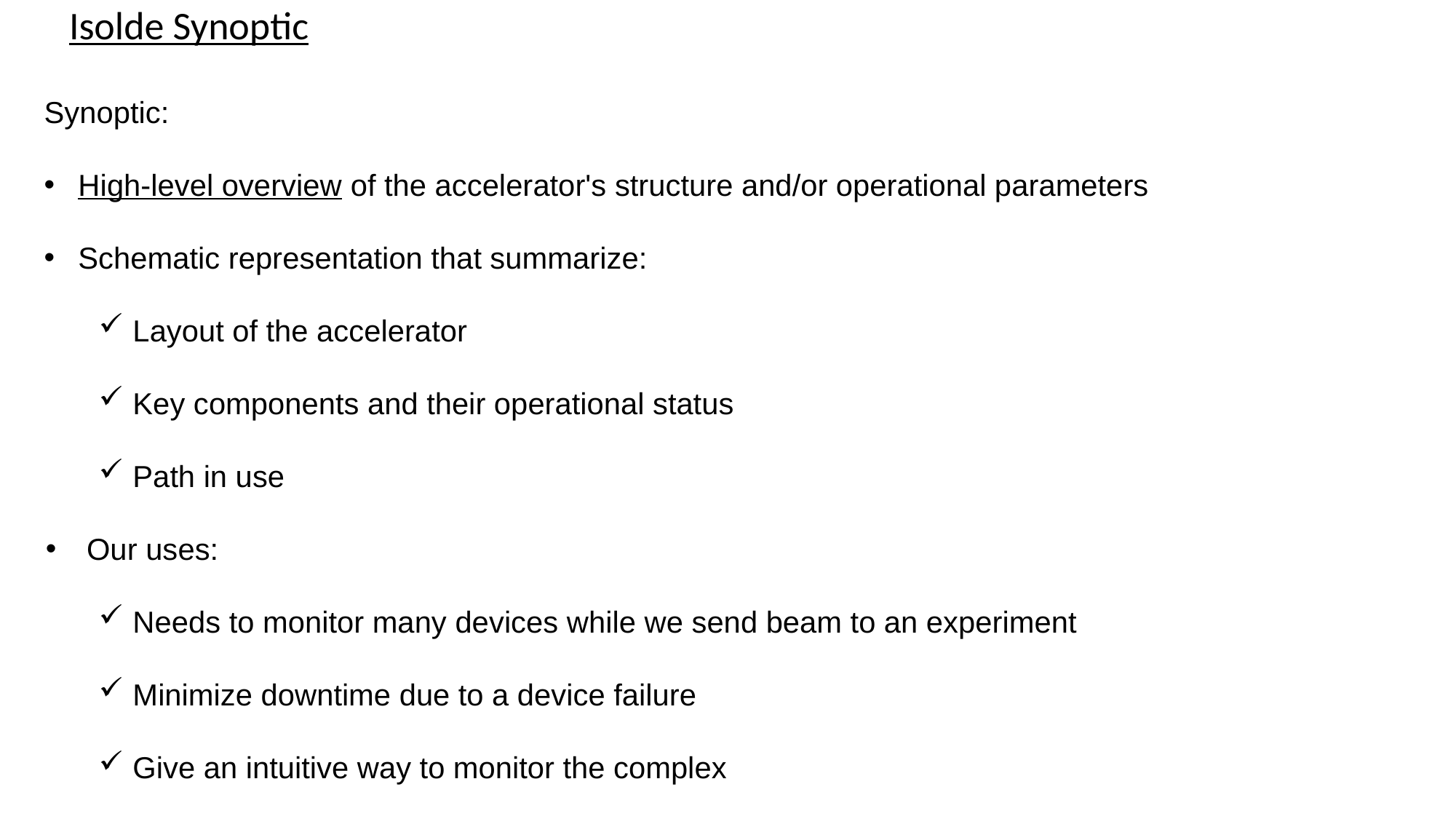

# Isolde Synoptic
Synoptic:

High-level overview of the accelerator's structure and/or operational parameters

Schematic representation that summarize:

Layout of the accelerator

Key components and their operational status

Path in use

Our uses:

Needs to monitor many devices while we send beam to an experiment

Minimize downtime due to a device failure

Give an intuitive way to monitor the complex